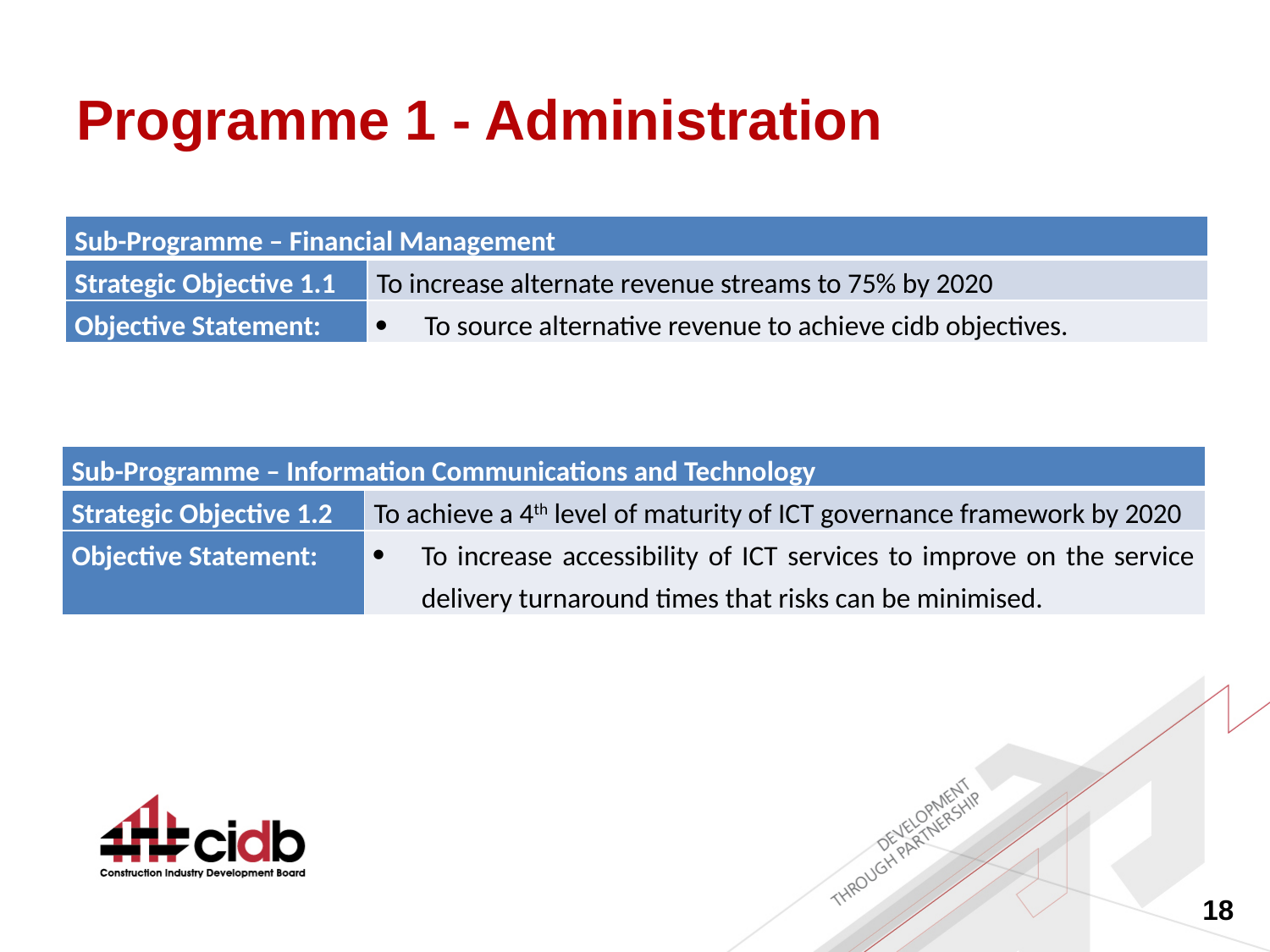

# Programme 1 - Administration
| Sub-Programme – Financial Management |  |
| --- | --- |
| Strategic Objective 1.1 | To increase alternate revenue streams to 75% by 2020 |
| Objective Statement: | To source alternative revenue to achieve cidb objectives. |
| Sub-Programme – Information Communications and Technology |  |
| --- | --- |
| Strategic Objective 1.2 | To achieve a 4th level of maturity of ICT governance framework by 2020 |
| Objective Statement: | To increase accessibility of ICT services to improve on the service delivery turnaround times that risks can be minimised. |